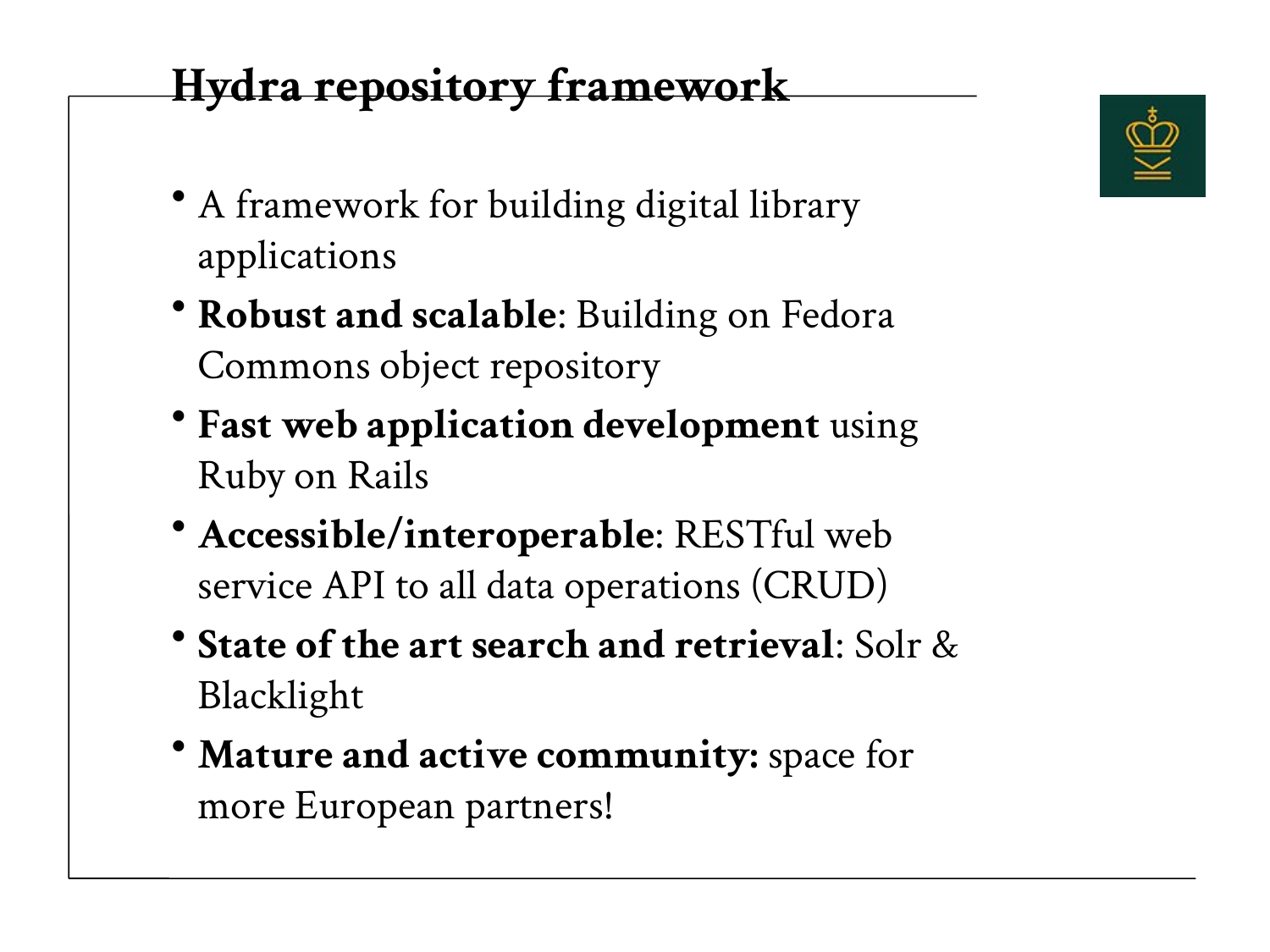

# Hydra repository framework
A framework for building digital library applications
Robust and scalable: Building on Fedora Commons object repository
Fast web application development using Ruby on Rails
Accessible/interoperable: RESTful web service API to all data operations (CRUD)
State of the art search and retrieval: Solr & Blacklight
Mature and active community: space for more European partners!